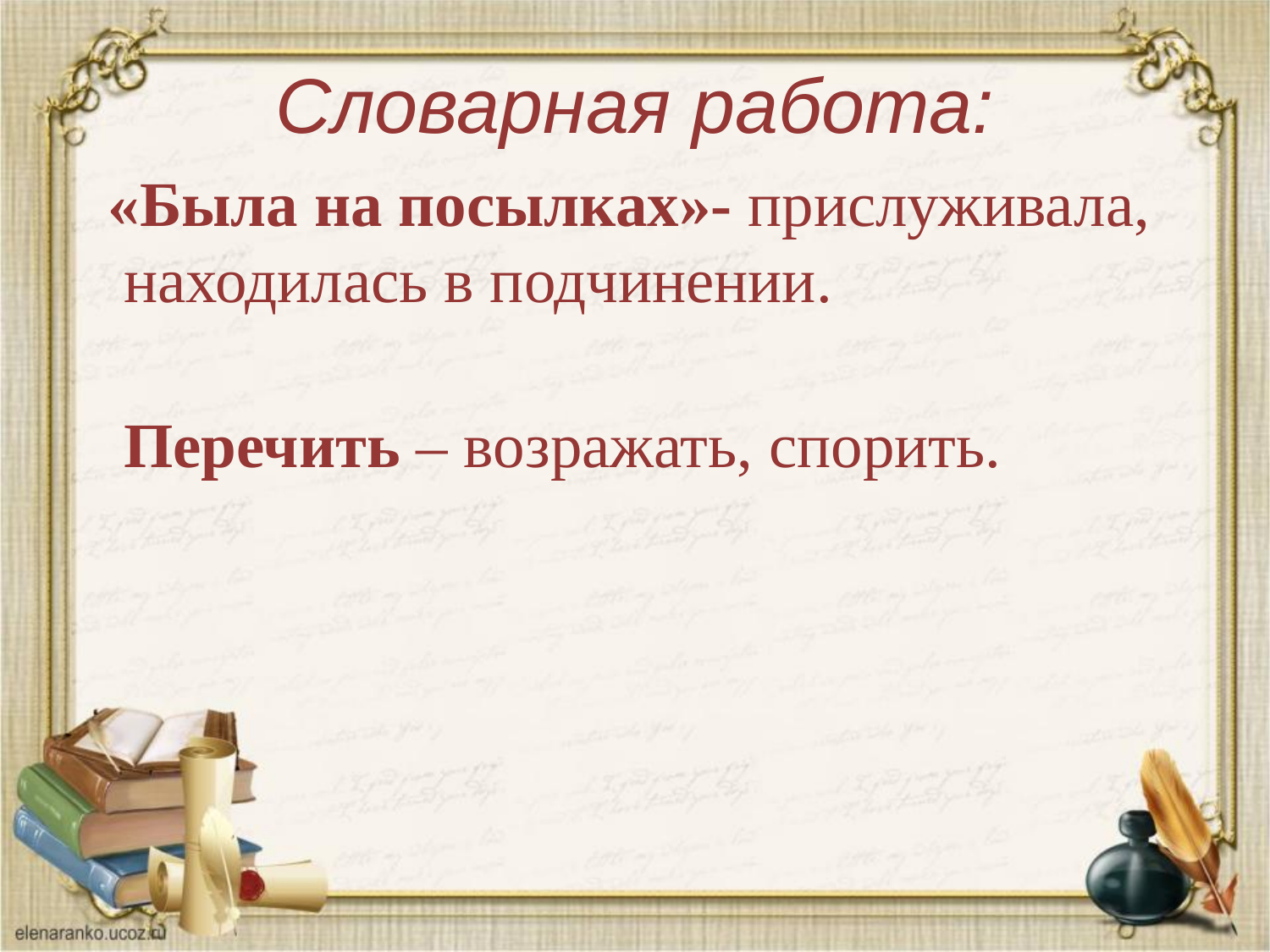

# Словарная работа:
  «Была на посылках»- прислуживала, находилась в подчинении.
Перечить – возражать, спорить.